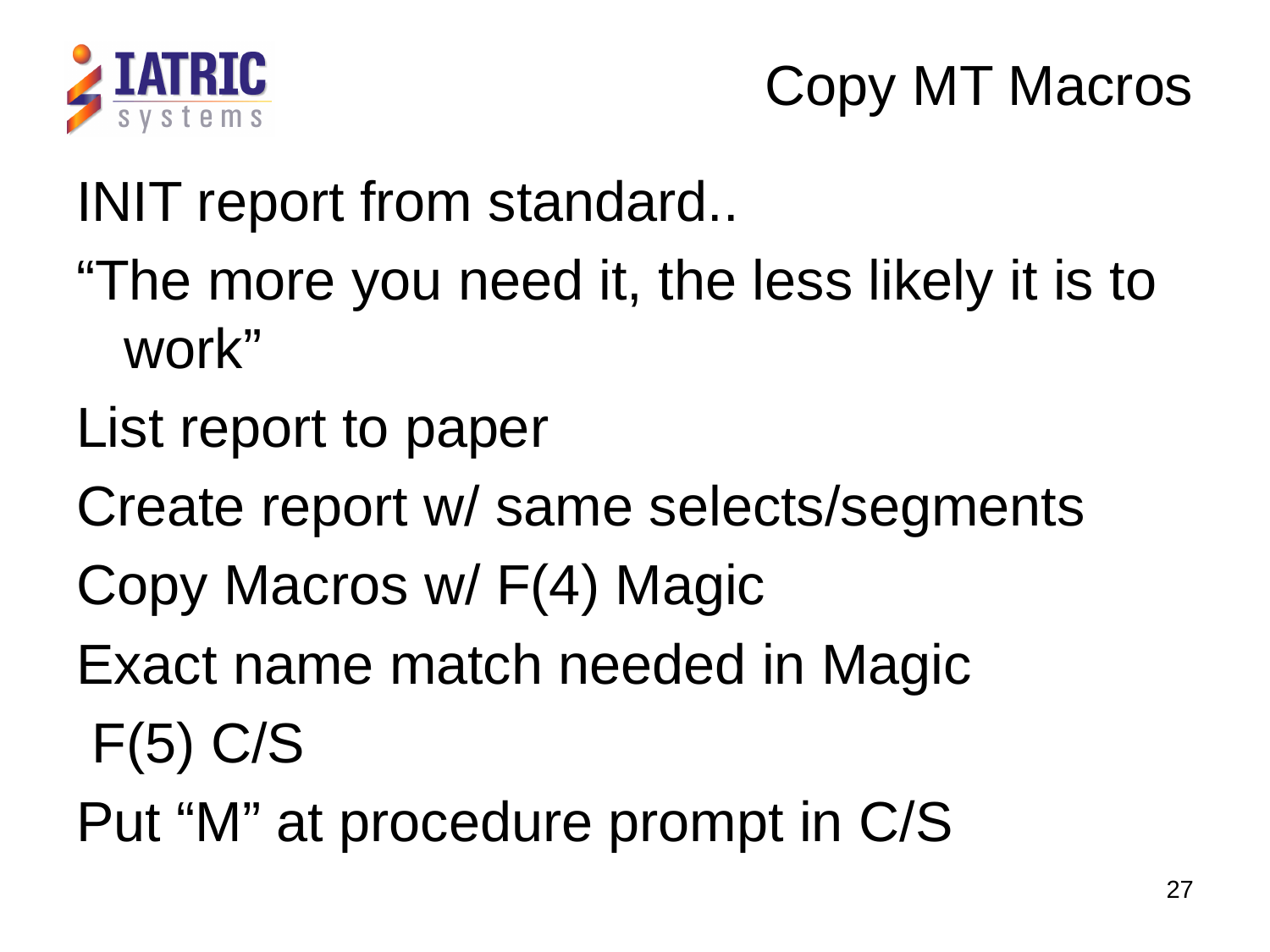

# Copy MT Macros
INIT report from standard..
“The more you need it, the less likely it is to work”
List report to paper
Create report w/ same selects/segments
Copy Macros w/ F(4) Magic
Exact name match needed in Magic
 F(5) C/S
Put “M” at procedure prompt in C/S
27